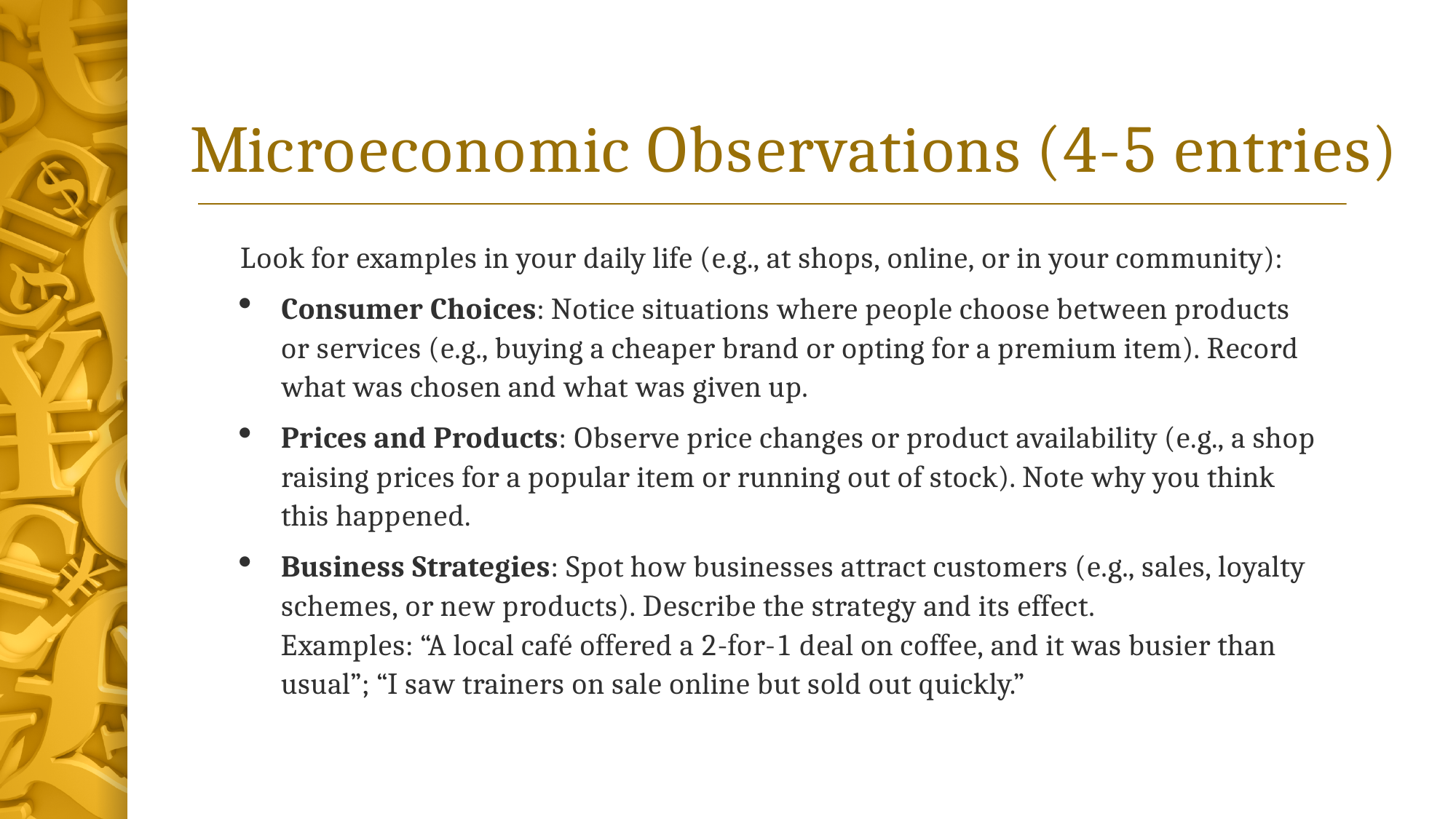

# Microeconomic Observations (4-5 entries)
Look for examples in your daily life (e.g., at shops, online, or in your community):
Consumer Choices: Notice situations where people choose between products or services (e.g., buying a cheaper brand or opting for a premium item). Record what was chosen and what was given up.
Prices and Products: Observe price changes or product availability (e.g., a shop raising prices for a popular item or running out of stock). Note why you think this happened.
Business Strategies: Spot how businesses attract customers (e.g., sales, loyalty schemes, or new products). Describe the strategy and its effect.
Examples: “A local café offered a 2-for-1 deal on coffee, and it was busier than usual”; “I saw trainers on sale online but sold out quickly.”